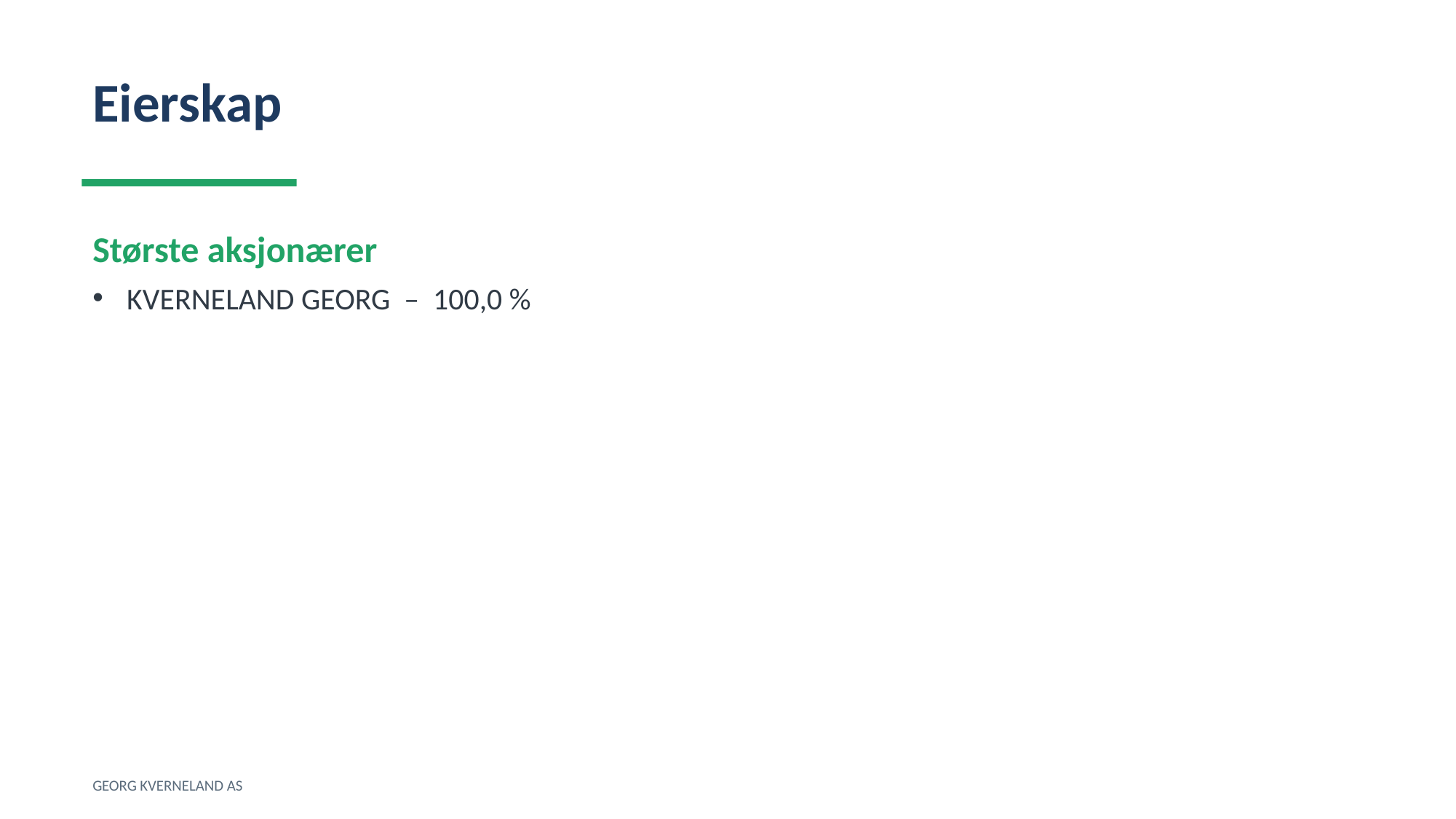

Eierskap

Største aksjonærer
KVERNELAND GEORG  –  100,0 %
GEORG KVERNELAND AS